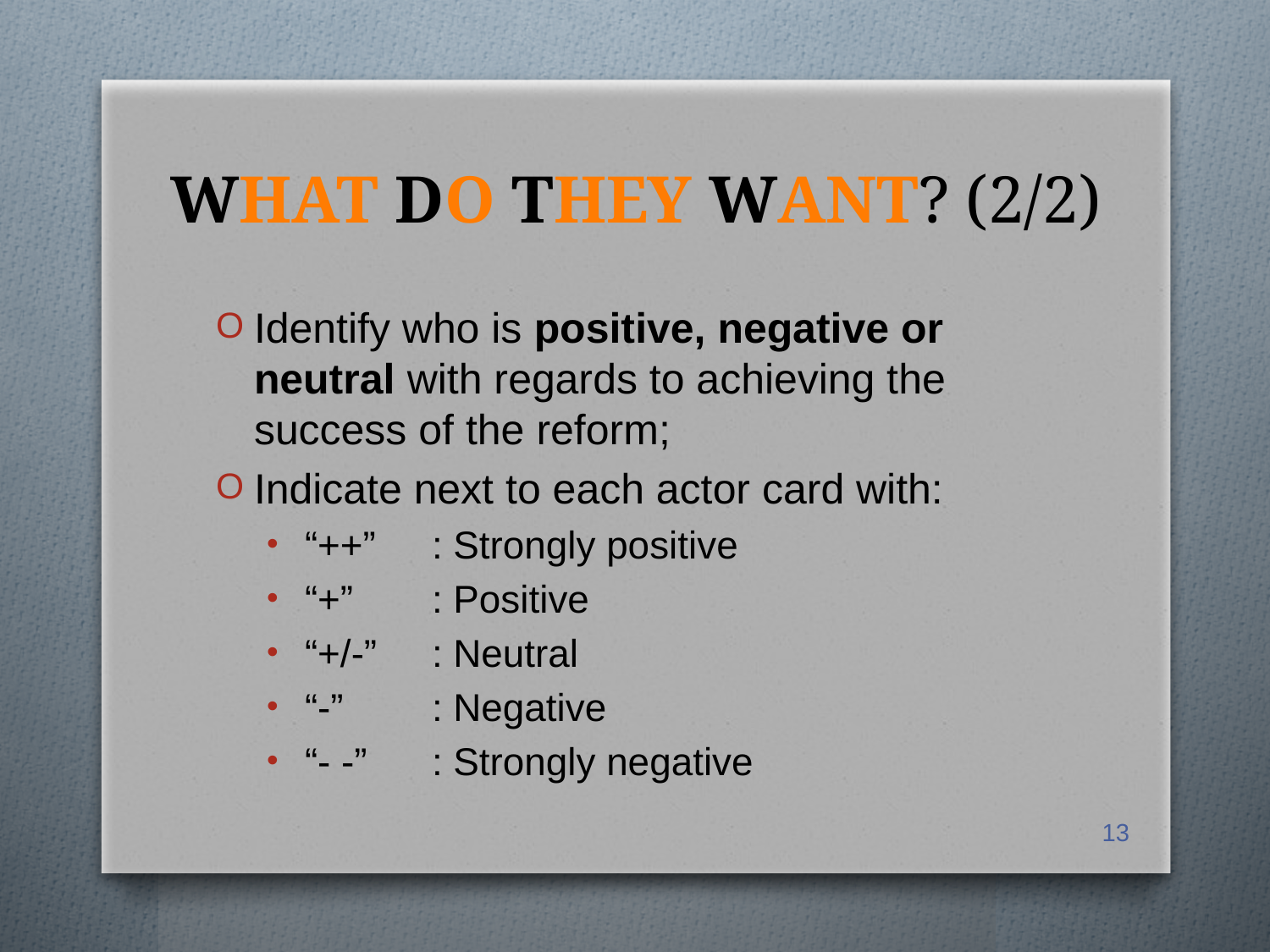

# WHAT DO THEY WANT? (2/2)
Identify who is positive, negative or neutral with regards to achieving the success of the reform;
Indicate next to each actor card with:
“++”	: Strongly positive
“+”	: Positive
“+/-”	: Neutral
“-”	: Negative
“- -”	: Strongly negative
13